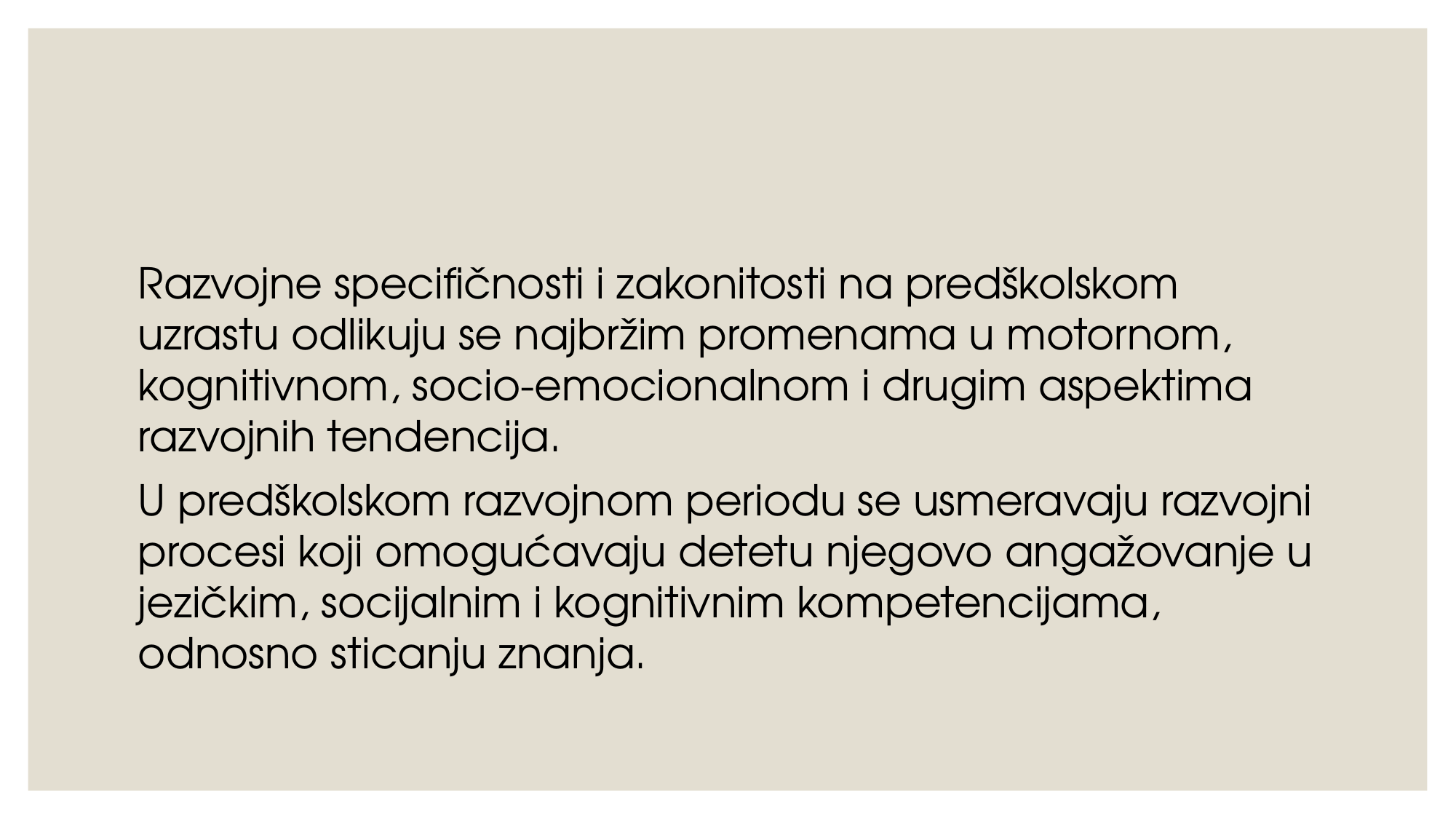

Razvojne specifičnosti i zakonitosti na predškolskom uzrastu odlikuju se najbržim promenama u motornom, kognitivnom, socio-emocionalnom i drugim aspektima razvojnih tendencija.
U predškolskom razvojnom periodu se usmeravaju razvojni procesi koji omogućavaju detetu njegovo angažovanje u jezičkim, socijalnim i kognitivnim kompetencijama, odnosno sticanju znanja.